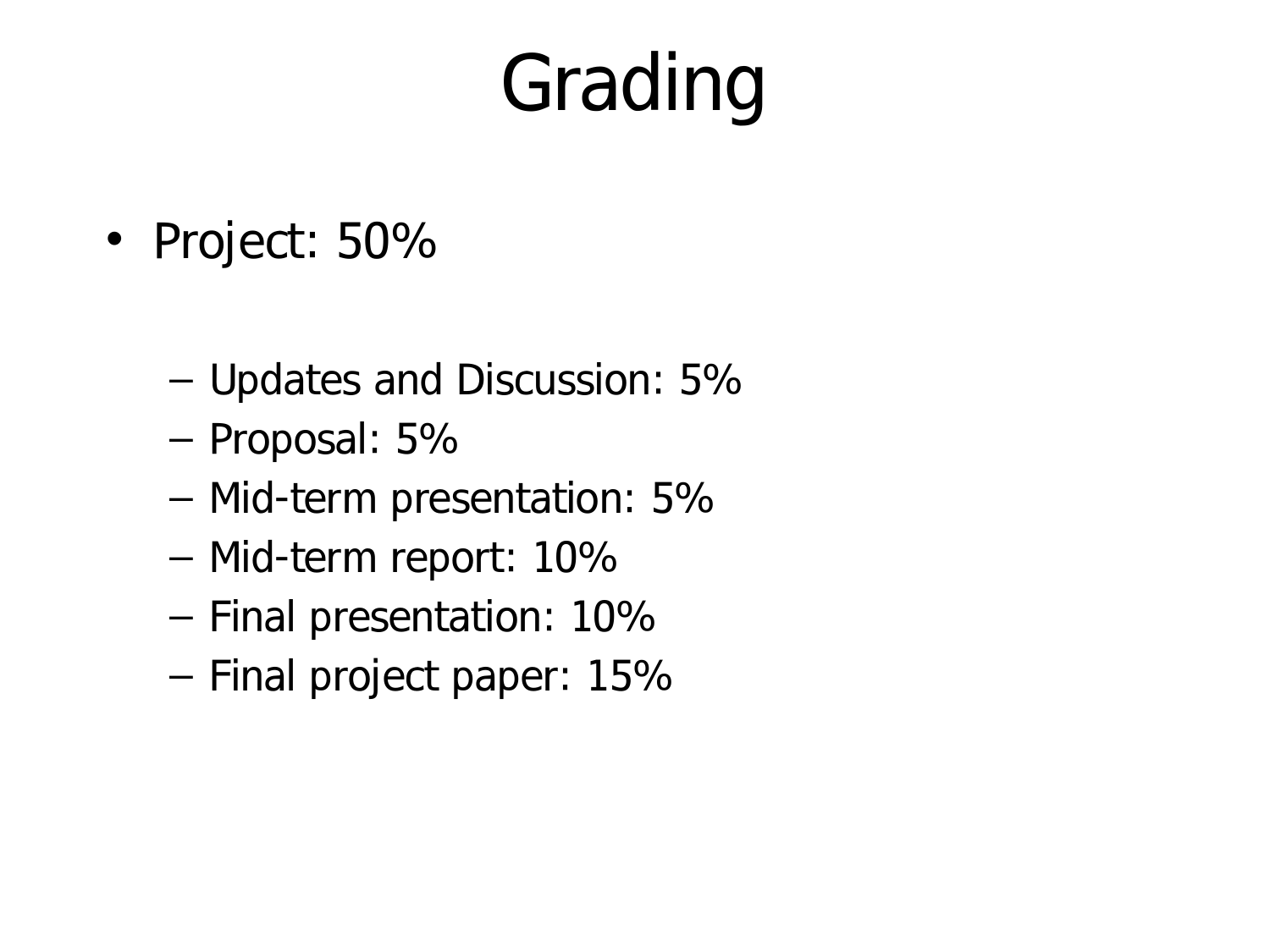

# Grading
Project: 50%

Updates and Discussion: 5%
Proposal: 5%
Mid-term presentation: 5%
Mid-term report: 10%
Final presentation: 10%
Final project paper: 15%